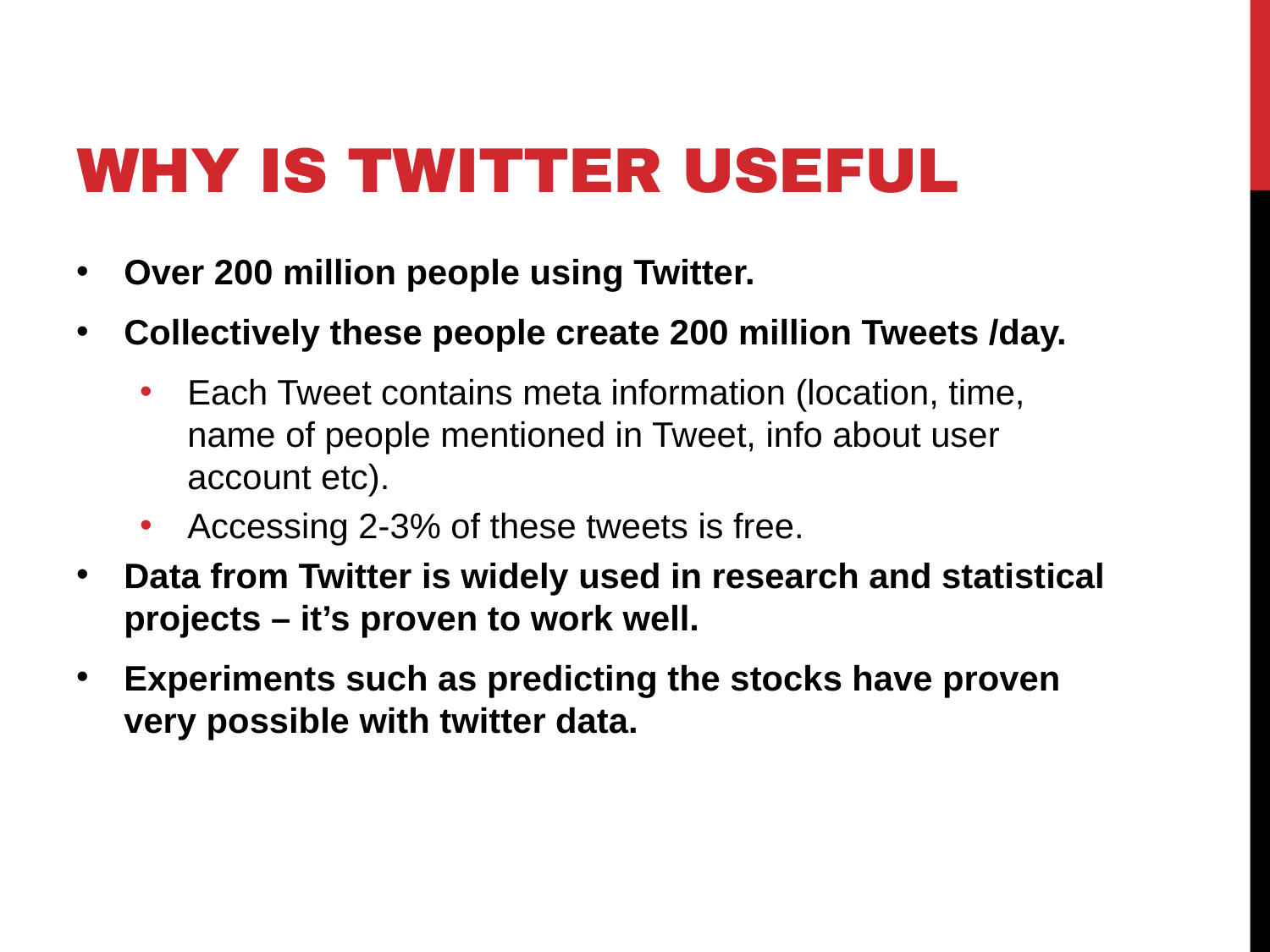

# Why is twitter useful
Over 200 million people using Twitter.
Collectively these people create 200 million Tweets /day.
Each Tweet contains meta information (location, time, name of people mentioned in Tweet, info about user account etc).
Accessing 2-3% of these tweets is free.
Data from Twitter is widely used in research and statistical projects – it’s proven to work well.
Experiments such as predicting the stocks have proven very possible with twitter data.